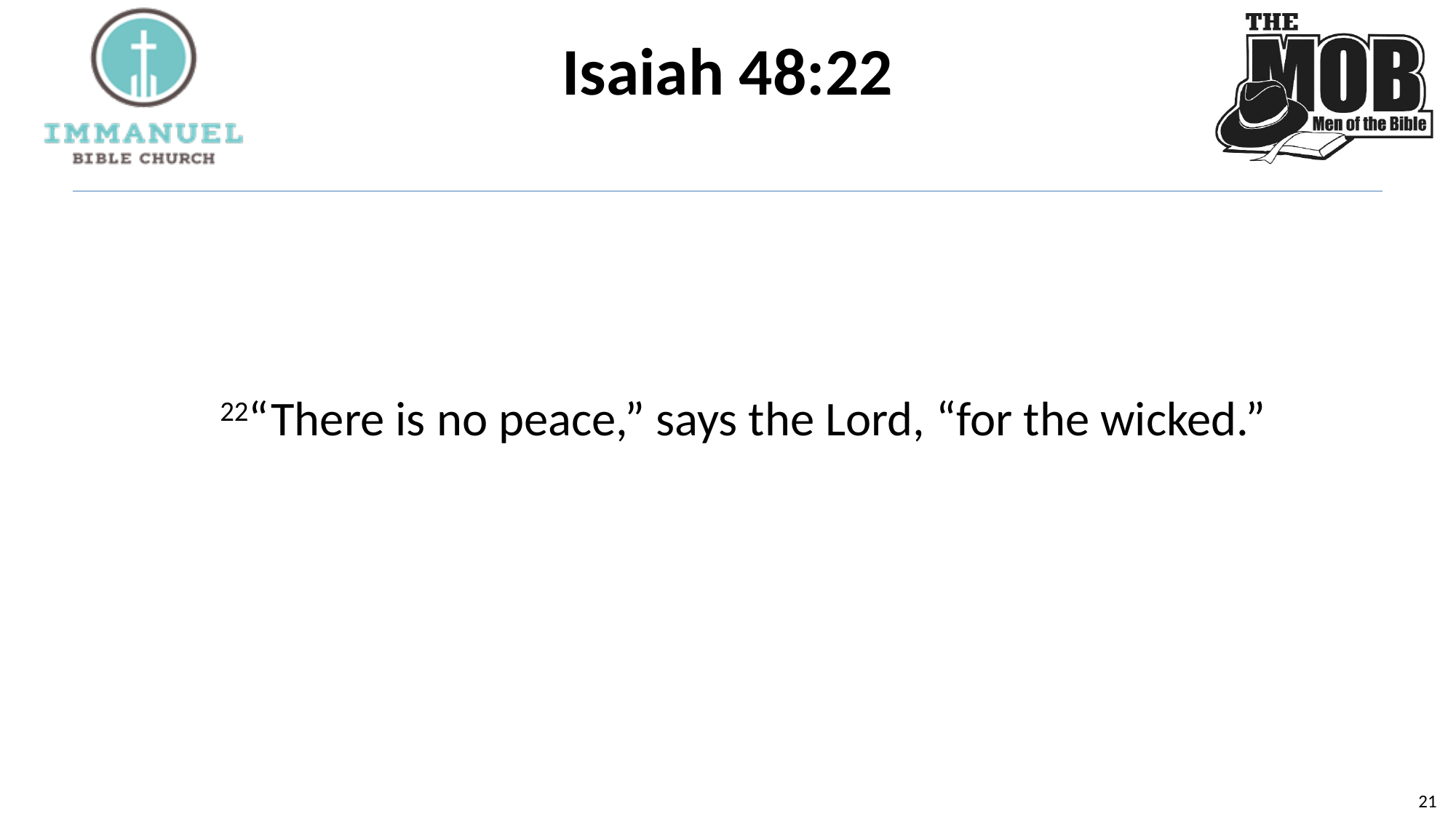

# Isaiah 48:22

22“There is no peace,” says the Lord, “for the wicked.”

21